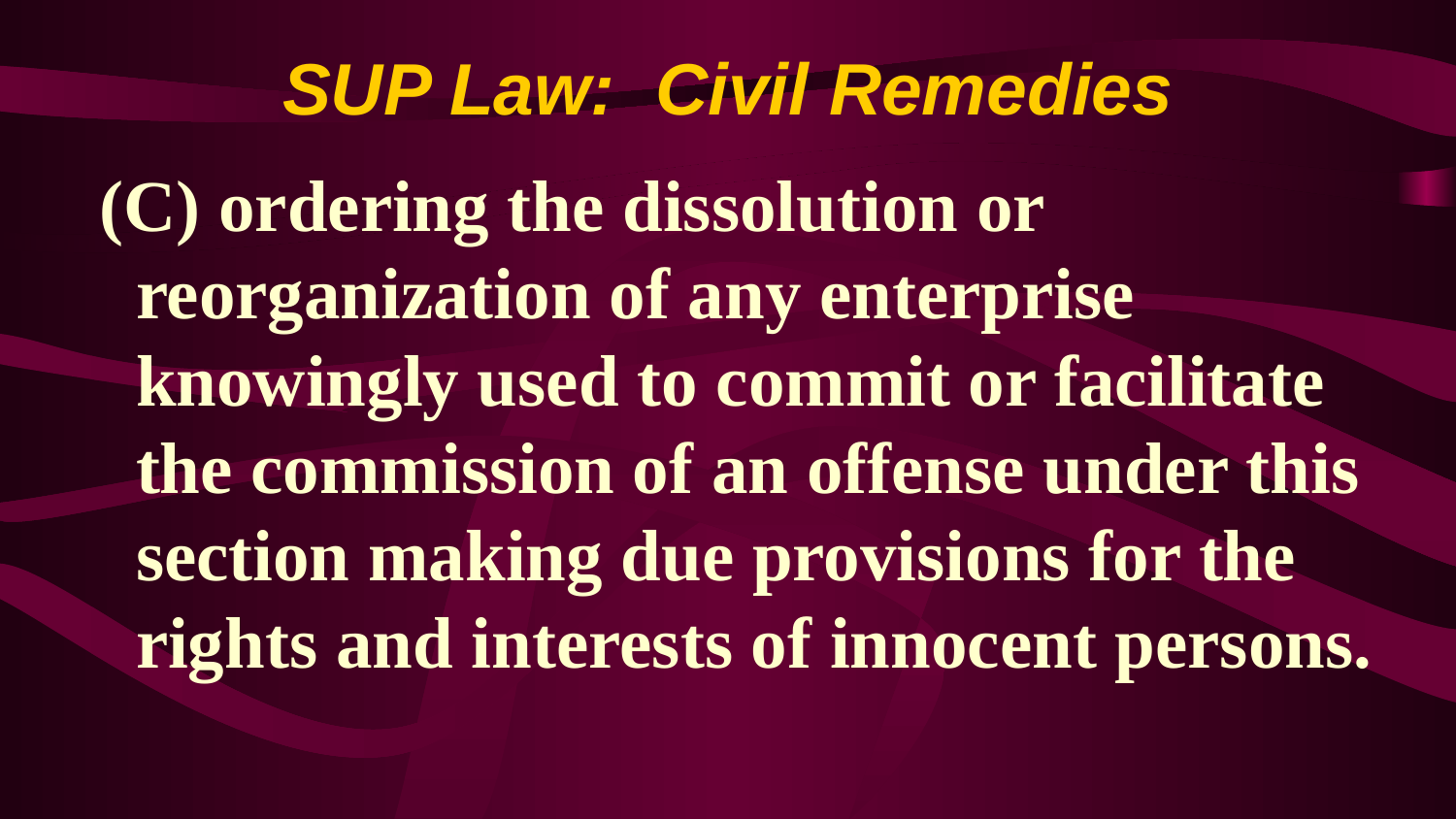

# SUP Law:  Civil Remedies
(C) ordering the dissolution or reorganization of any enterprise knowingly used to commit or facilitate the commission of an offense under this section making due provisions for the rights and interests of innocent persons.